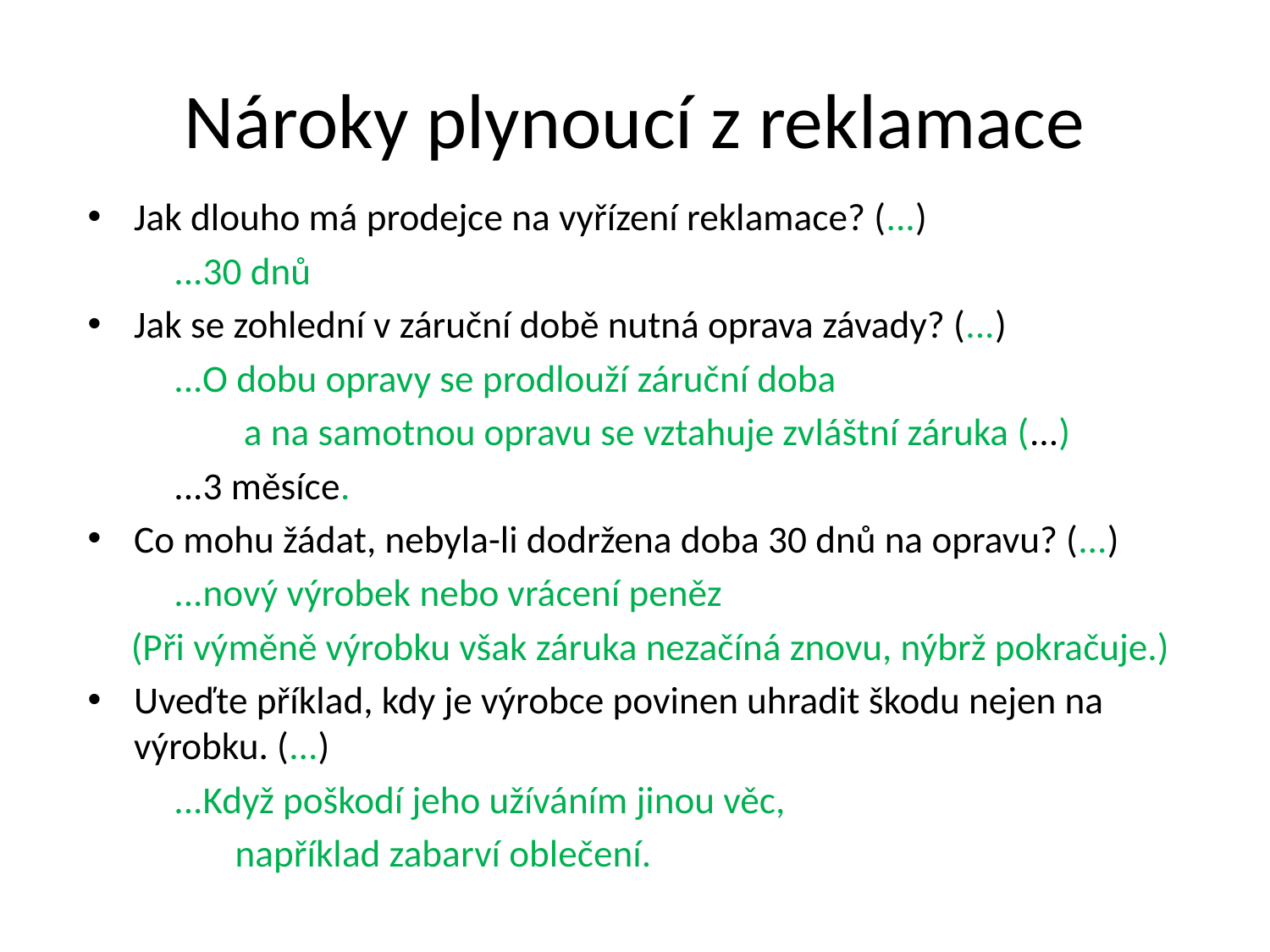

# Nároky plynoucí z reklamace
Jak dlouho má prodejce na vyřízení reklamace? (...)
	...30 dnů
Jak se zohlední v záruční době nutná oprava závady? (...)
	...O dobu opravy se prodlouží záruční doba
                  a na samotnou opravu se vztahuje zvláštní záruka (...)
	...3 měsíce.
Co mohu žádat, nebyla-li dodržena doba 30 dnů na opravu? (...)
	...nový výrobek nebo vrácení peněz
     (Při výměně výrobku však záruka nezačíná znovu, nýbrž pokračuje.)
Uveďte příklad, kdy je výrobce povinen uhradit škodu nejen na výrobku. (...)
	...Když poškodí jeho užíváním jinou věc,
                 například zabarví oblečení.